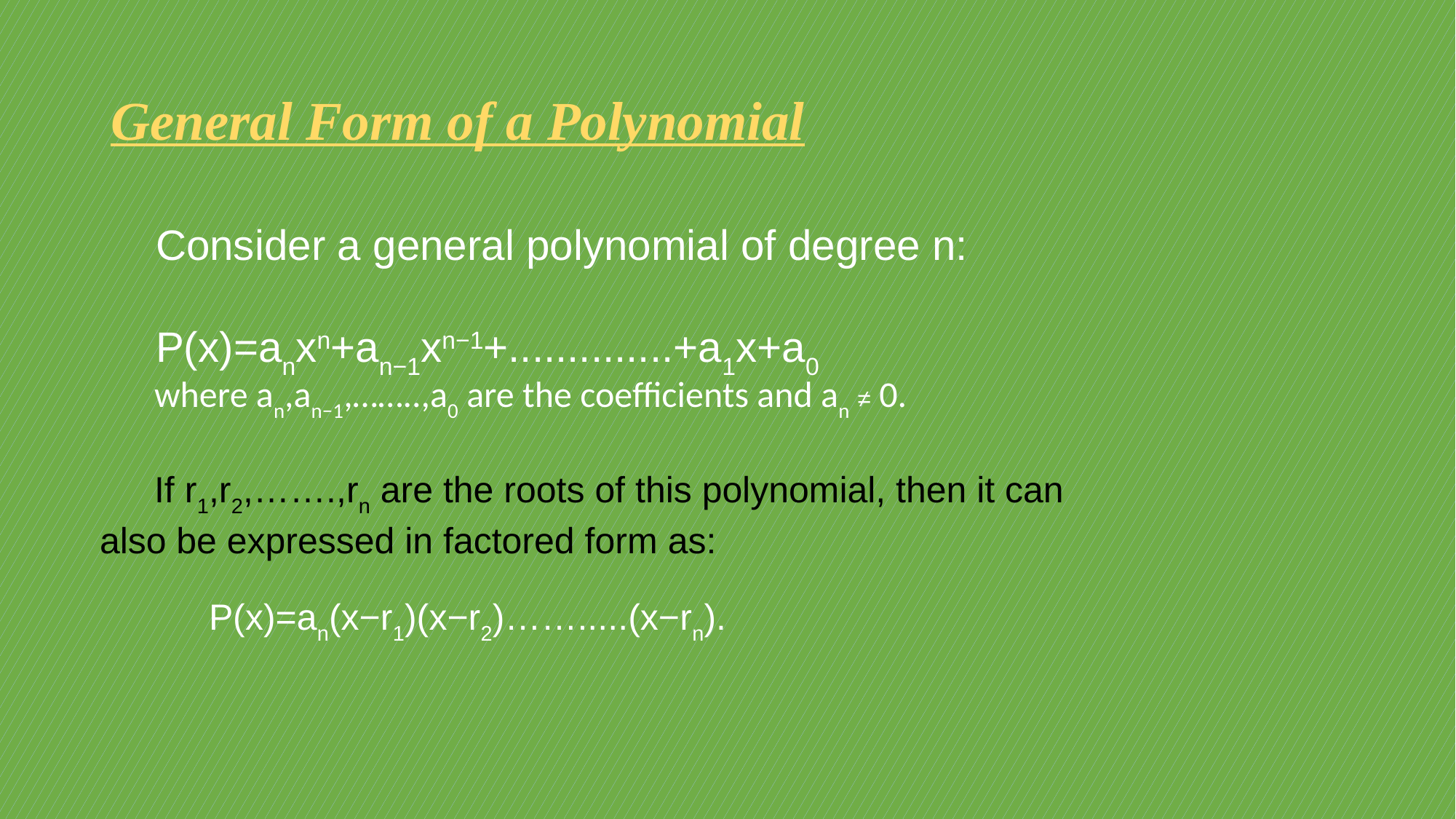

# General Form of a Polynomial
Consider a general polynomial of degree n:

P(x)=an​xn+an−1​xn−1+..............+a1​x+a0​

where an​,an−1​,……..,a0​ are the coefficients and an​ ≠ 0.

If r1​,r2​,…….,rn​ are the roots of this polynomial, then it can also be expressed in factored form as:

	P(x)=an​(x−r1​)(x−r2​)…….....(x−rn​).